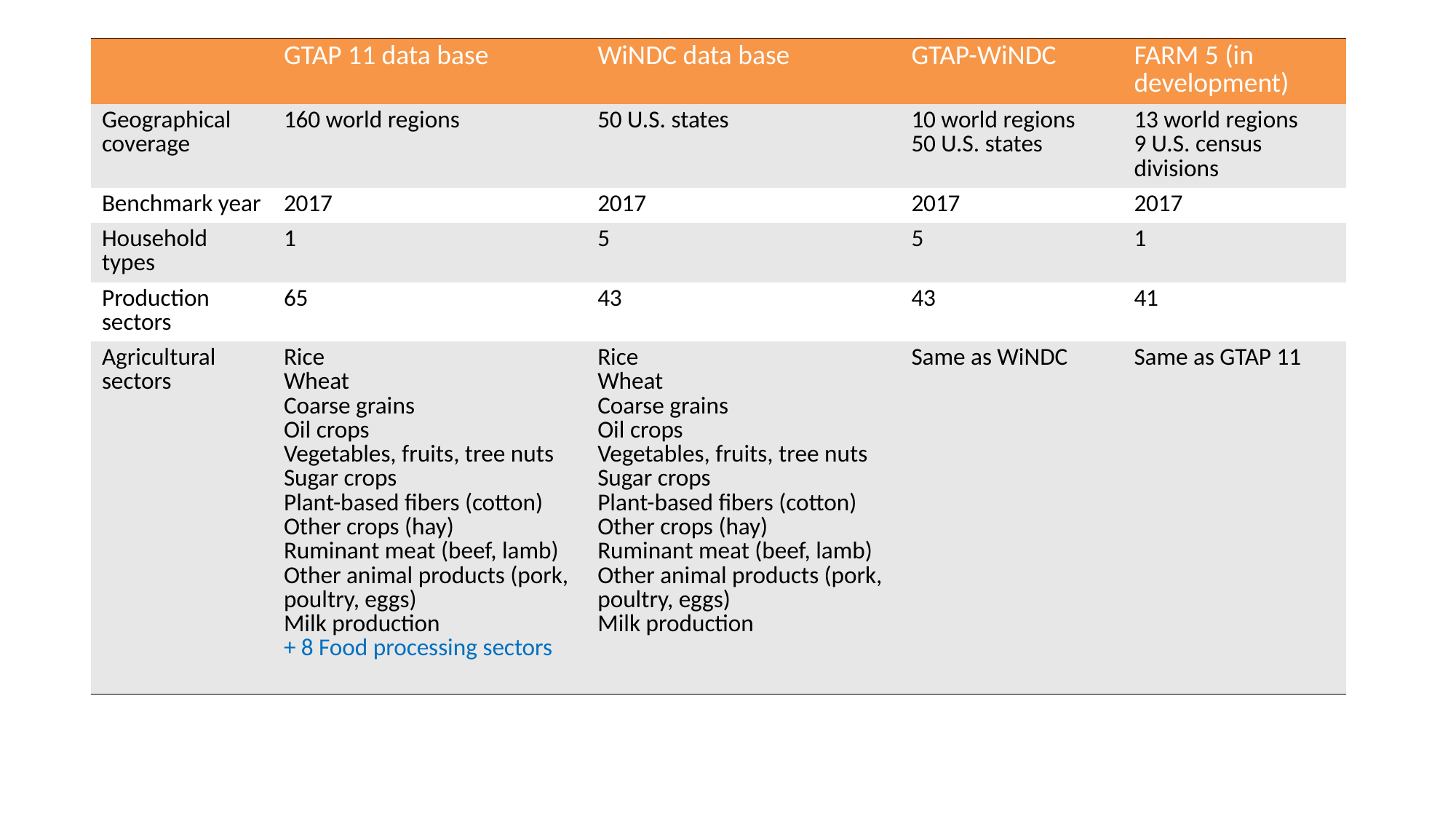

|  | GTAP 11 data base | WiNDC data base | GTAP-WiNDC | FARM 5 (in development) |
| --- | --- | --- | --- | --- |
| Geographical coverage | 160 world regions | 50 U.S. states | 10 world regions 50 U.S. states | 13 world regions 9 U.S. census divisions |
| Benchmark year | 2017 | 2017 | 2017 | 2017 |
| Household types | 1 | 5 | 5 | 1 |
| Production sectors | 65 | 43 | 43 | 41 |
| Agricultural sectors | Rice Wheat Coarse grains Oil crops Vegetables, fruits, tree nuts Sugar crops Plant-based fibers (cotton) Other crops (hay) Ruminant meat (beef, lamb) Other animal products (pork, poultry, eggs) Milk production + 8 Food processing sectors | Rice Wheat Coarse grains Oil crops Vegetables, fruits, tree nuts Sugar crops Plant-based fibers (cotton) Other crops (hay) Ruminant meat (beef, lamb) Other animal products (pork, poultry, eggs) Milk production | Same as WiNDC | Same as GTAP 11 |